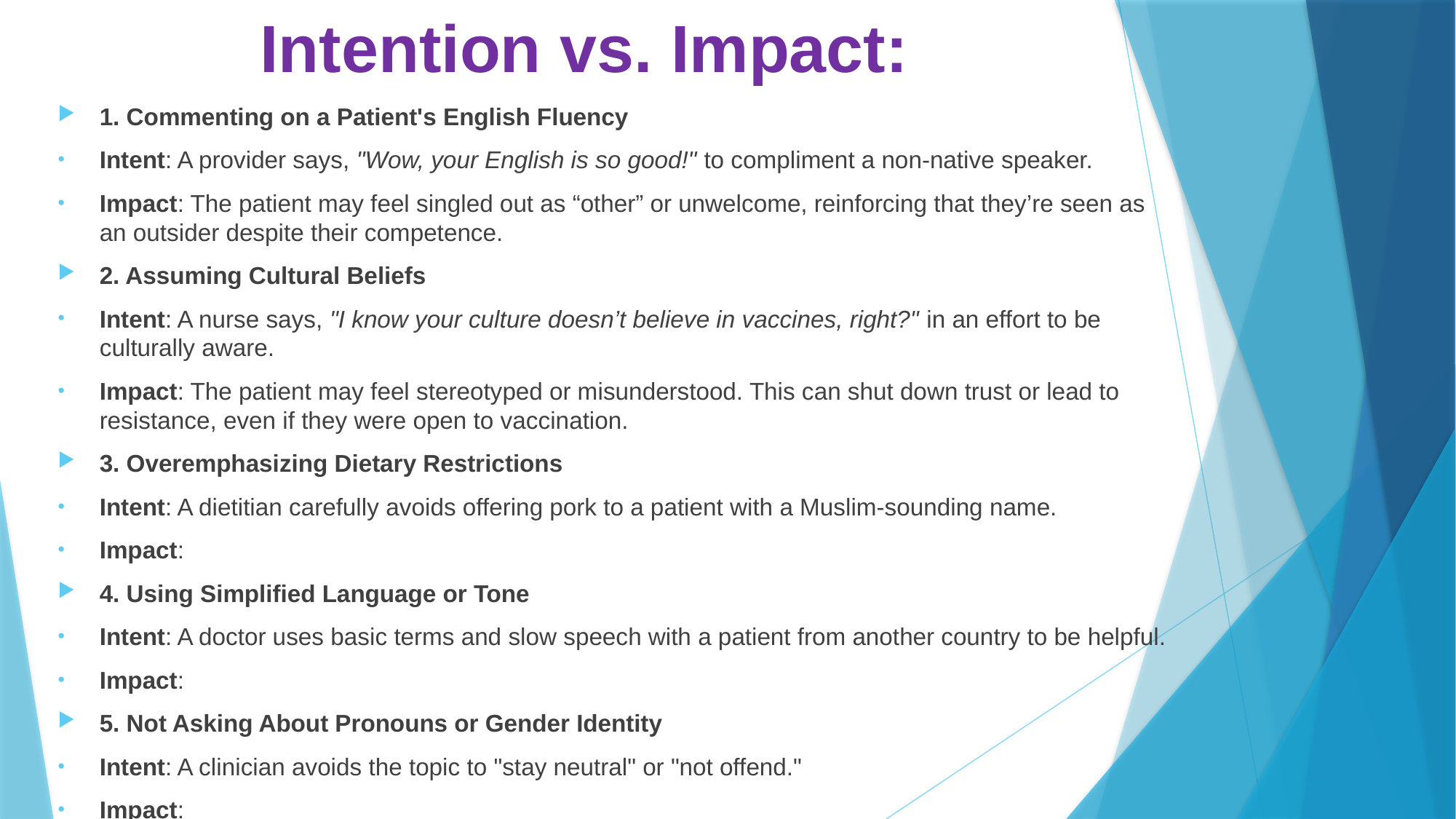

# Intention vs. Impact:
1. Commenting on a Patient's English Fluency
Intent: A provider says, "Wow, your English is so good!" to compliment a non-native speaker.
Impact: The patient may feel singled out as “other” or unwelcome, reinforcing that they’re seen as an outsider despite their competence.
2. Assuming Cultural Beliefs
Intent: A nurse says, "I know your culture doesn’t believe in vaccines, right?" in an effort to be culturally aware.
Impact: The patient may feel stereotyped or misunderstood. This can shut down trust or lead to resistance, even if they were open to vaccination.
3. Overemphasizing Dietary Restrictions
Intent: A dietitian carefully avoids offering pork to a patient with a Muslim-sounding name.
Impact:
4. Using Simplified Language or Tone
Intent: A doctor uses basic terms and slow speech with a patient from another country to be helpful.
Impact:
5. Not Asking About Pronouns or Gender Identity
Intent: A clinician avoids the topic to "stay neutral" or "not offend."
Impact: